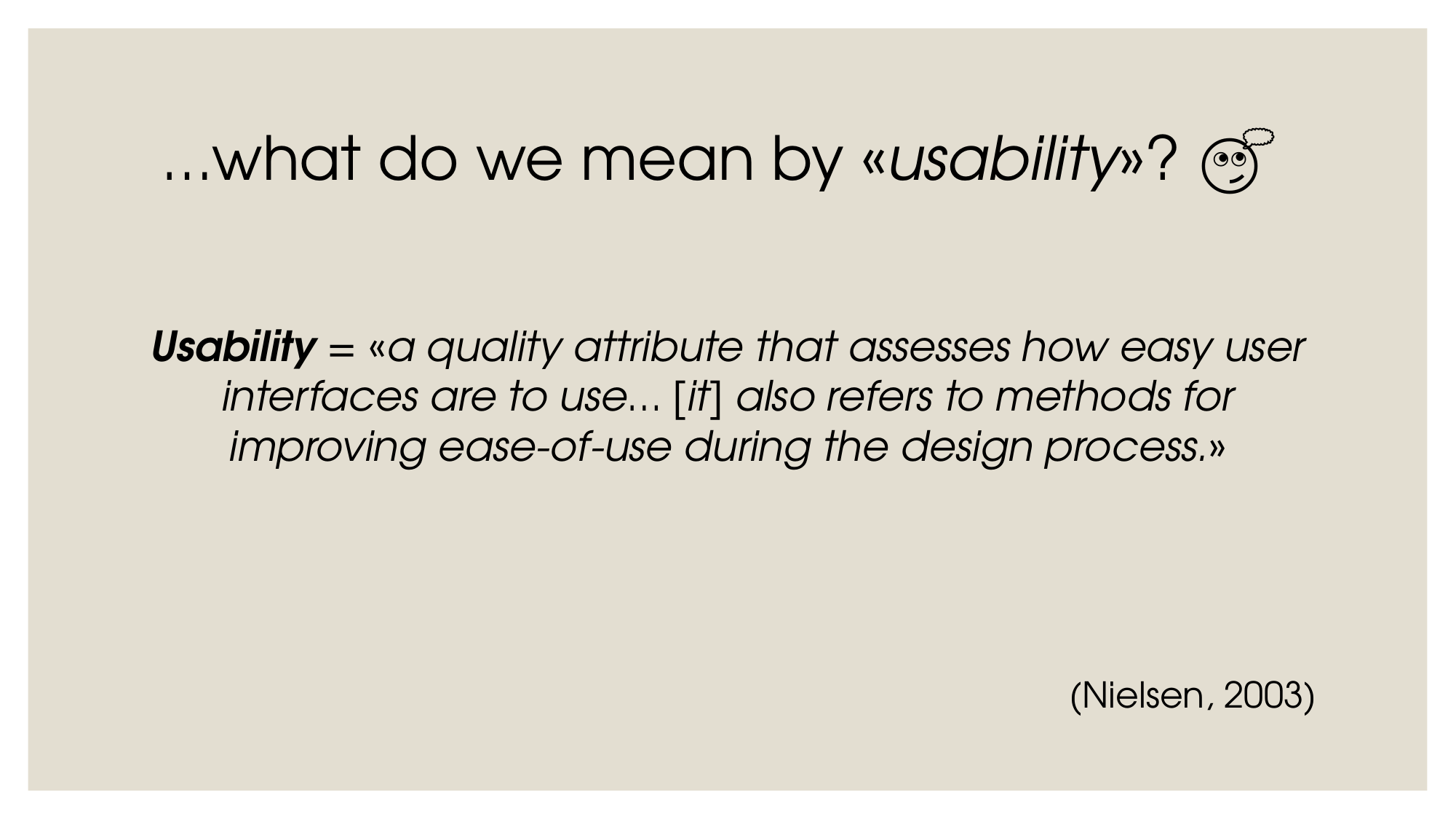

# …what do we mean by «usability»? 🤔

Usability = «a quality attribute that assesses how easy user interfaces are to use… [it] also refers to methods for improving ease-of-use during the design process.»

(Nielsen, 2003)